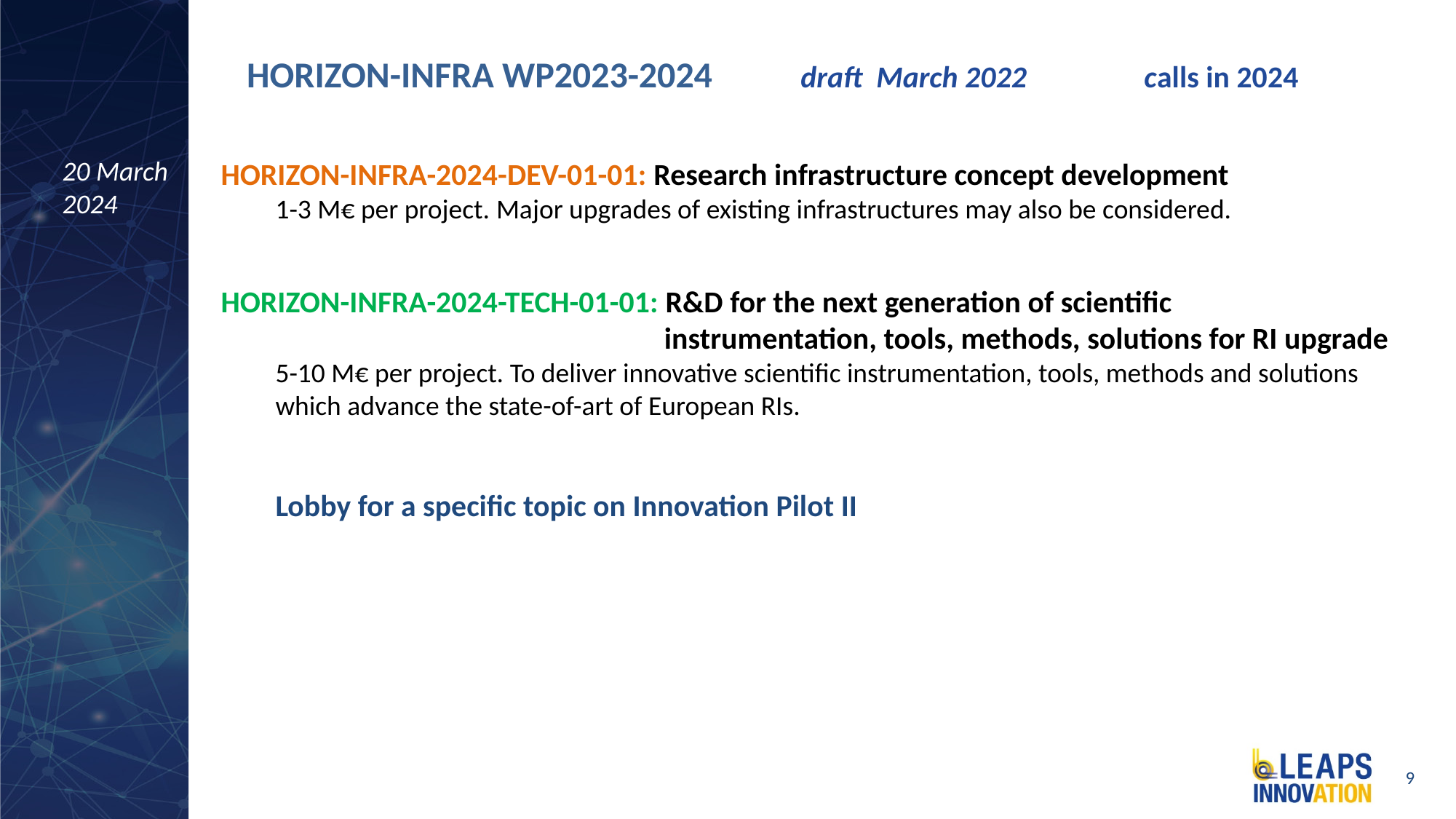

# HORIZON-INFRA WP2023-2024	 draft  March 2022                 calls in 2024
20 March 2024
HORIZON-INFRA-2024-DEV-01-01: Research infrastructure concept development
1-3 M€ per project. Major upgrades of existing infrastructures may also be considered.

HORIZON-INFRA-2024-TECH-01-01: R&D for the next generation of scientific 						 instrumentation, tools, methods, solutions for RI upgrade
5-10 M€ per project. To deliver innovative scientific instrumentation, tools, methods and solutions which advance the state-of-art of European RIs.

Lobby for a specific topic on Innovation Pilot II
9